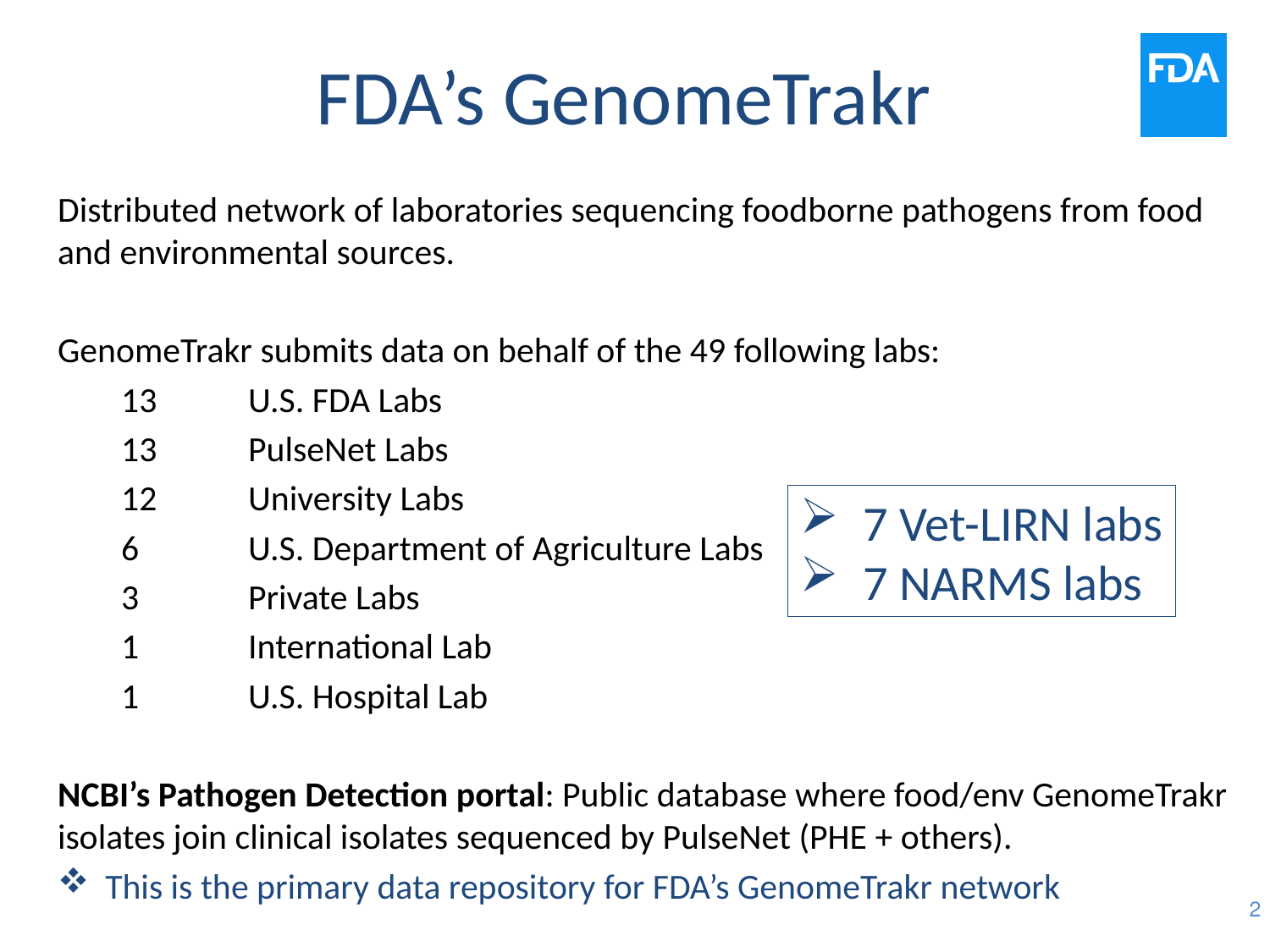

# FDA’s GenomeTrakr
Distributed network of laboratories sequencing foodborne pathogens from food and environmental sources.

GenomeTrakr submits data on behalf of the 49 following labs:
13	U.S. FDA Labs
13 	PulseNet Labs
12	University Labs
6 	U.S. Department of Agriculture Labs
3 	Private Labs
1	International Lab
1 	U.S. Hospital Lab

NCBI’s Pathogen Detection portal: Public database where food/env GenomeTrakr isolates join clinical isolates sequenced by PulseNet (PHE + others).
This is the primary data repository for FDA’s GenomeTrakr network
7 Vet-LIRN labs
7 NARMS labs